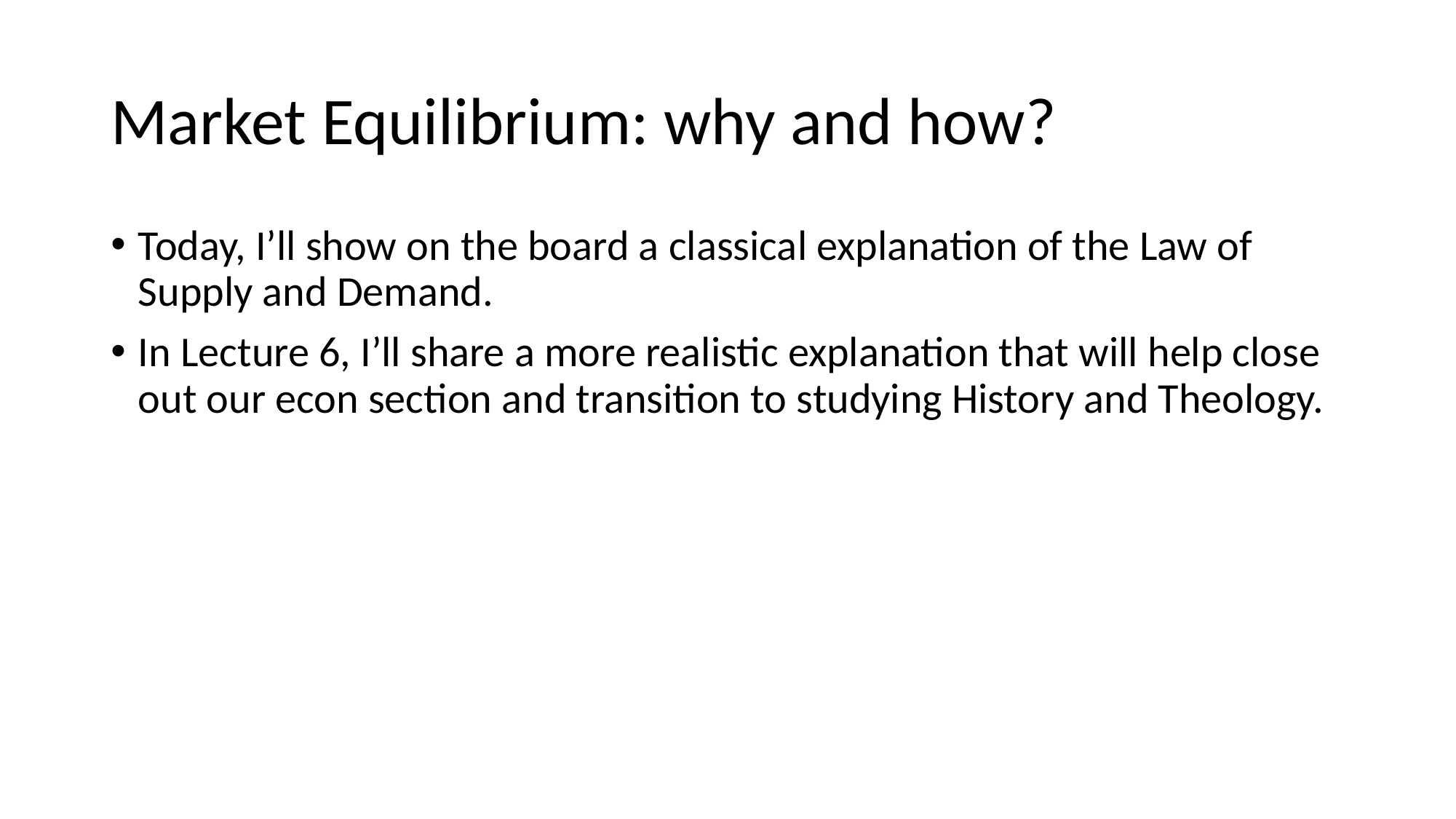

# Market Equilibrium: why and how?
Today, I’ll show on the board a classical explanation of the Law of Supply and Demand.
In Lecture 6, I’ll share a more realistic explanation that will help close out our econ section and transition to studying History and Theology.